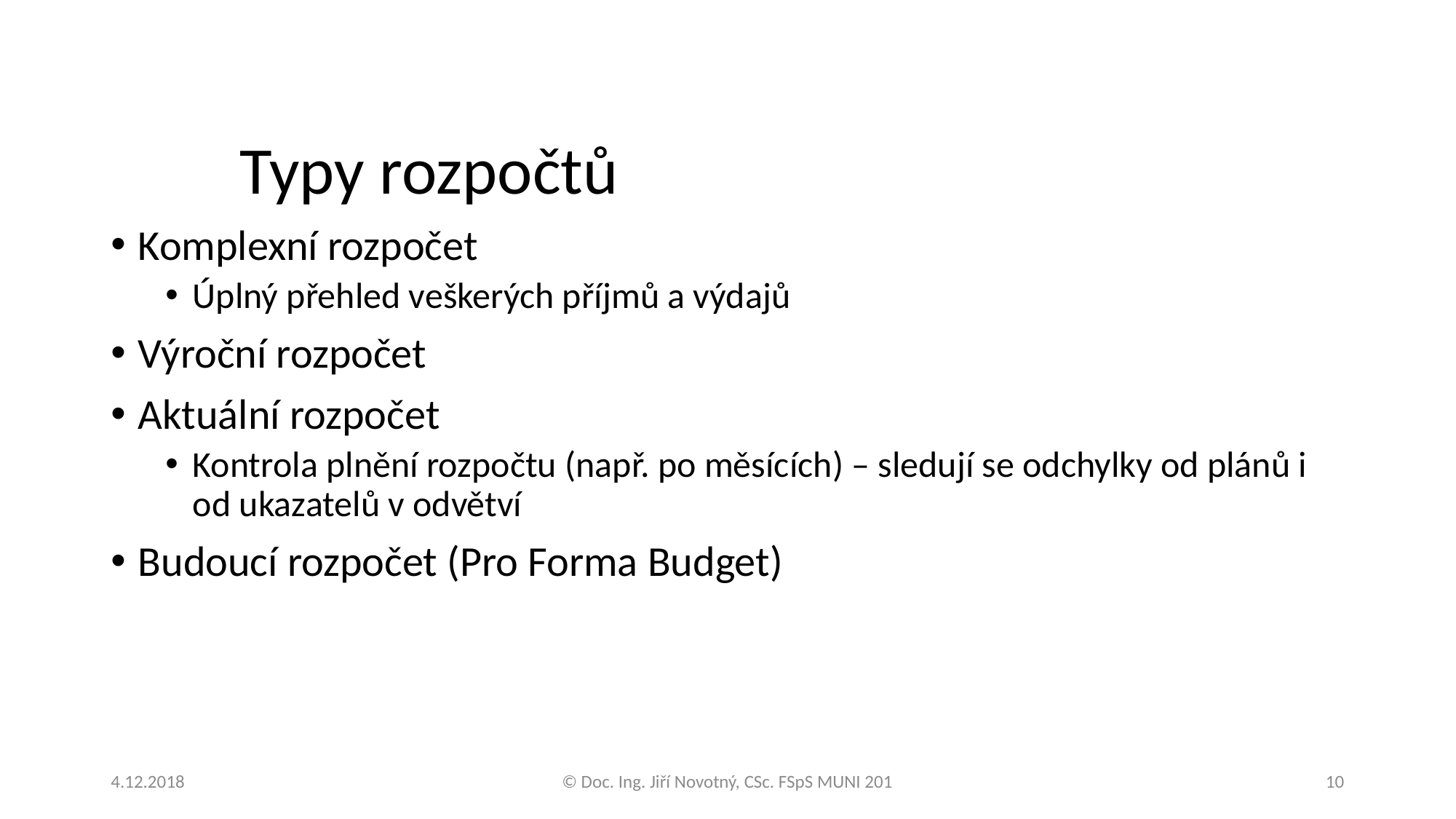

# Typy rozpočtů
Komplexní rozpočet
Úplný přehled veškerých příjmů a výdajů
Výroční rozpočet
Aktuální rozpočet
Kontrola plnění rozpočtu (např. po měsících) – sledují se odchylky od plánů i od ukazatelů v odvětví
Budoucí rozpočet (Pro Forma Budget)
4.12.2018
© Doc. Ing. Jiří Novotný, CSc. FSpS MUNI 201
10